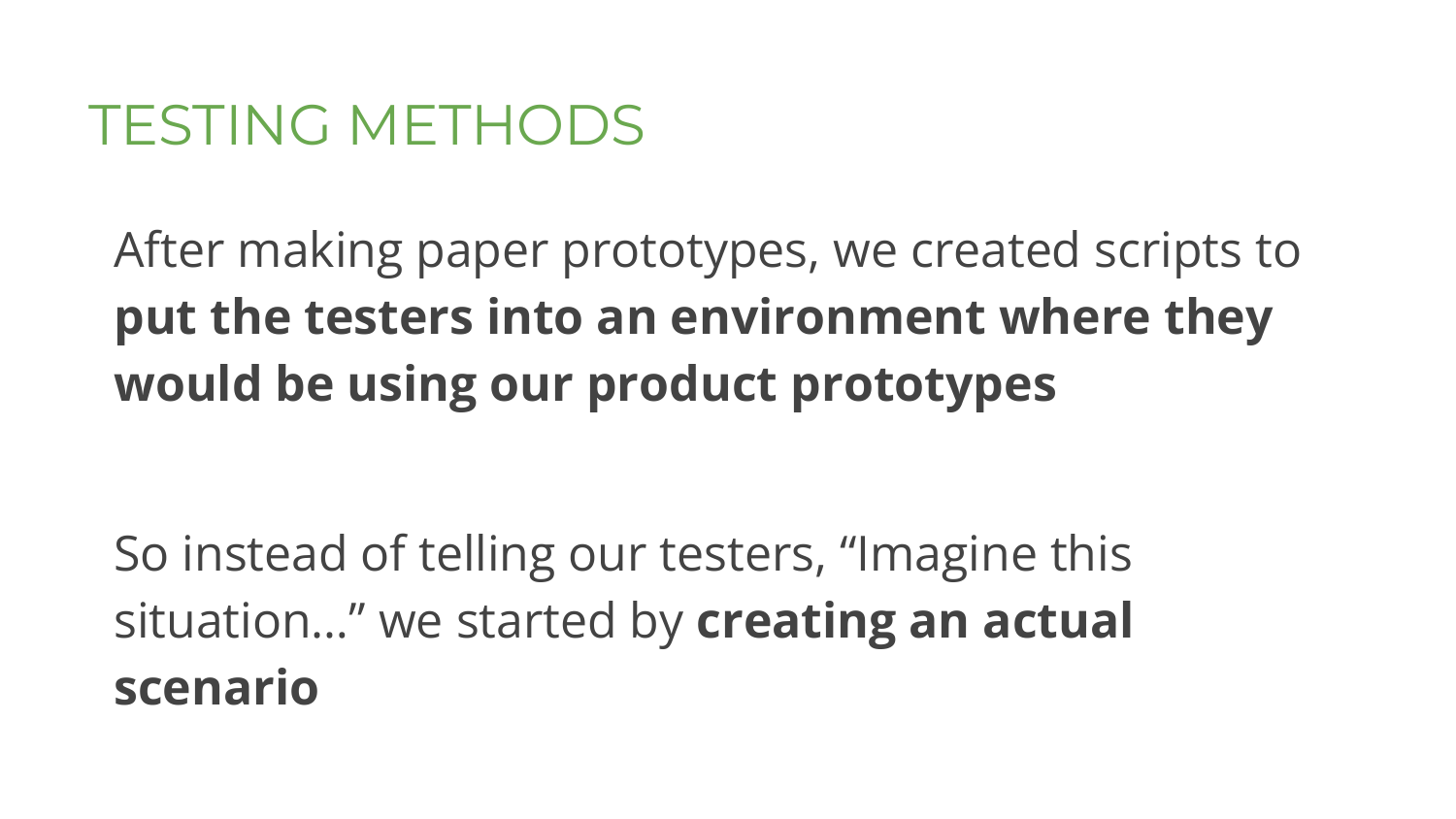

# TESTING METHODS
After making paper prototypes, we created scripts to put the testers into an environment where they would be using our product prototypes
So instead of telling our testers, “Imagine this situation…” we started by creating an actual scenario